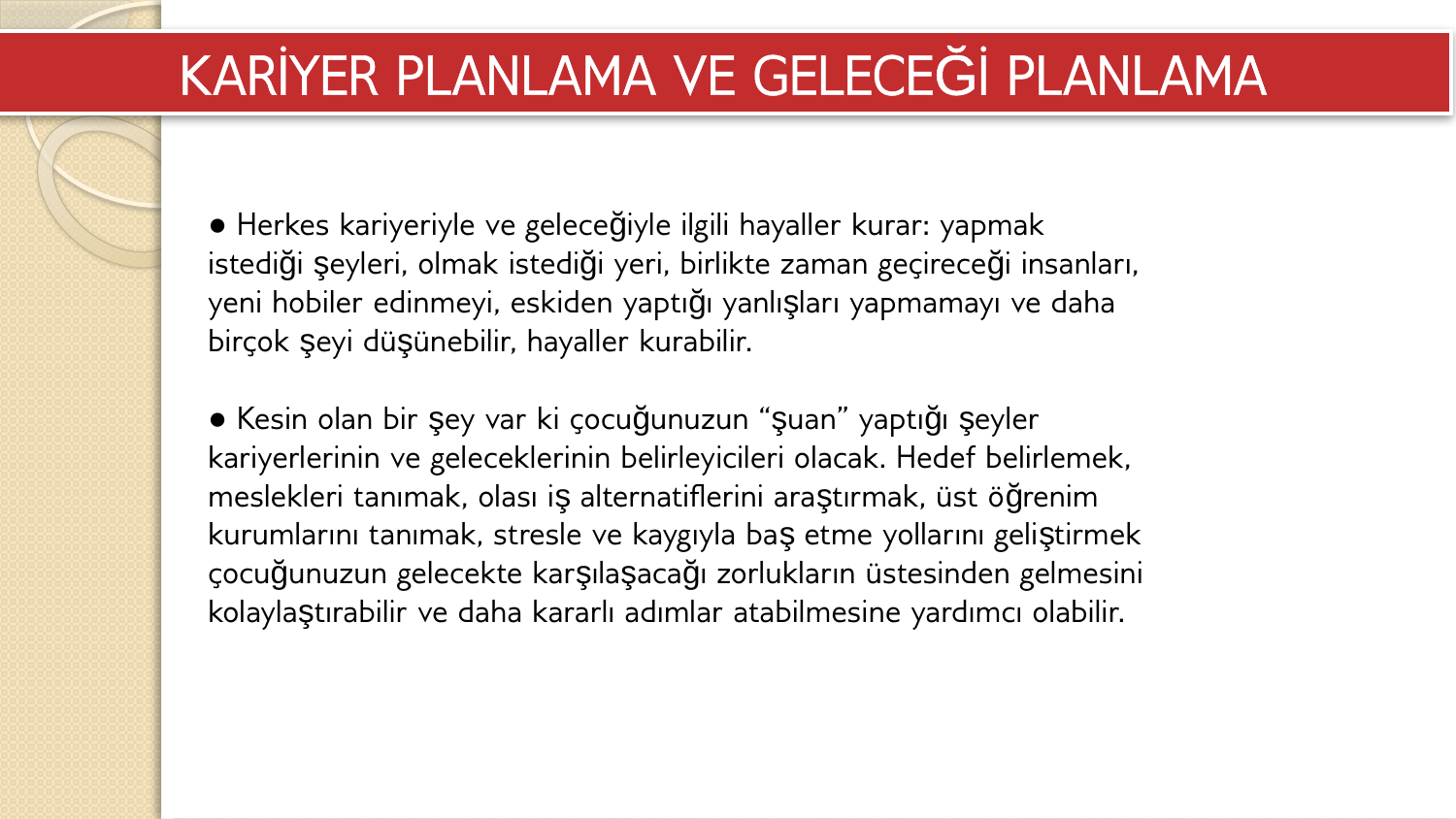

KARİYER PLANLAMA VE GELECEĞİ PLANLAMA

● Herkes kariyeriyle ve geleceğiyle ilgili hayaller kurar: yapmak istediği şeyleri, olmak istediği yeri, birlikte zaman geçireceği insanları, yeni hobiler edinmeyi, eskiden yaptığı yanlışları yapmamayı ve daha birçok şeyi düşünebilir, hayaller kurabilir.

● Kesin olan bir şey var ki çocuğunuzun “şuan” yaptığı şeyler kariyerlerinin ve geleceklerinin belirleyicileri olacak. Hedef belirlemek, meslekleri tanımak, olası iş alternatiflerini araştırmak, üst öğrenim
kurumlarını tanımak, stresle ve kaygıyla baş etme yollarını geliştirmek çocuğunuzun gelecekte karşılaşacağı zorlukların üstesinden gelmesini kolaylaştırabilir ve daha kararlı adımlar atabilmesine yardımcı olabilir.